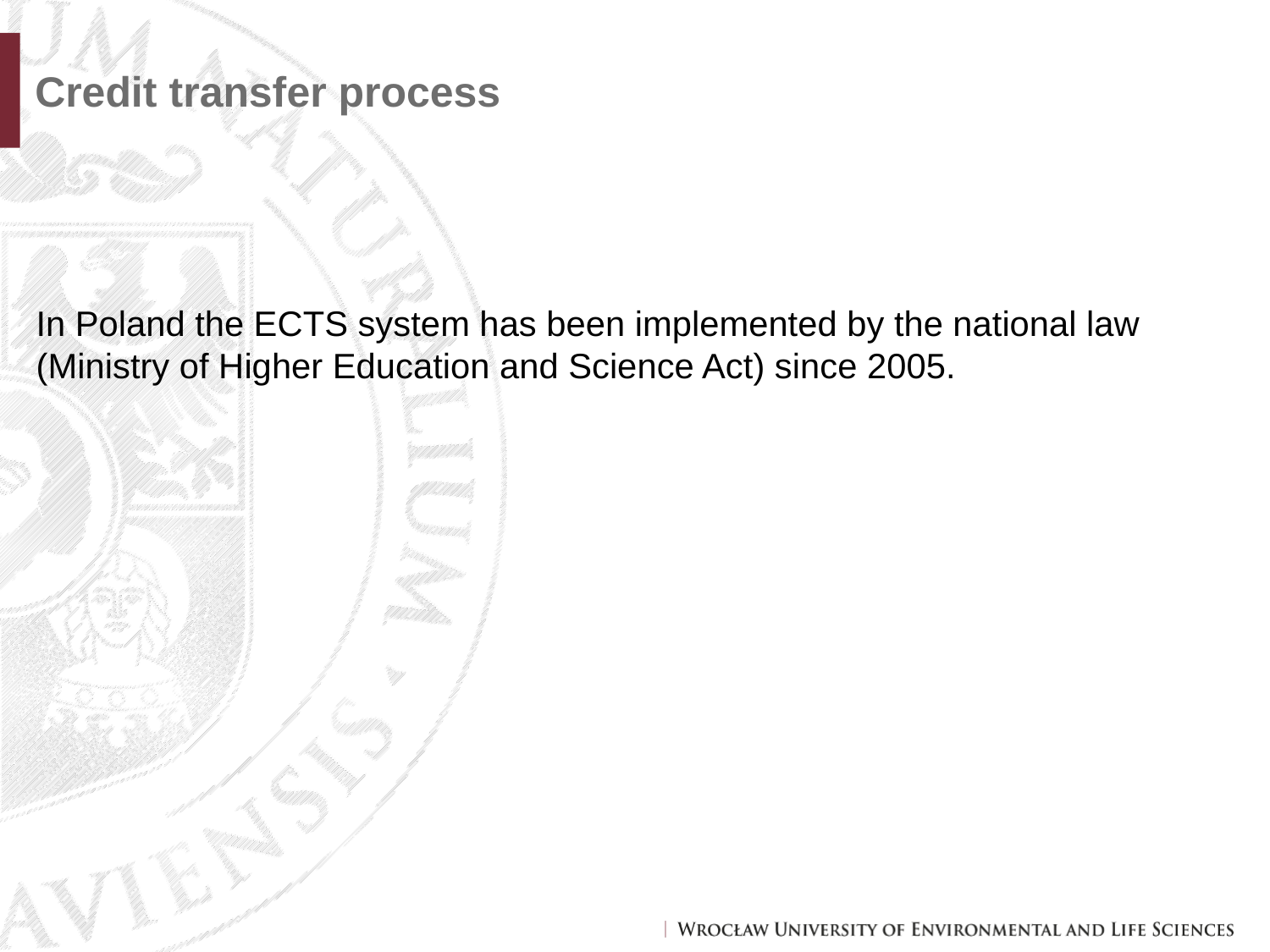

# Credit transfer process
In Poland the ECTS system has been implemented by the national law (Ministry of Higher Education and Science Act) since 2005.